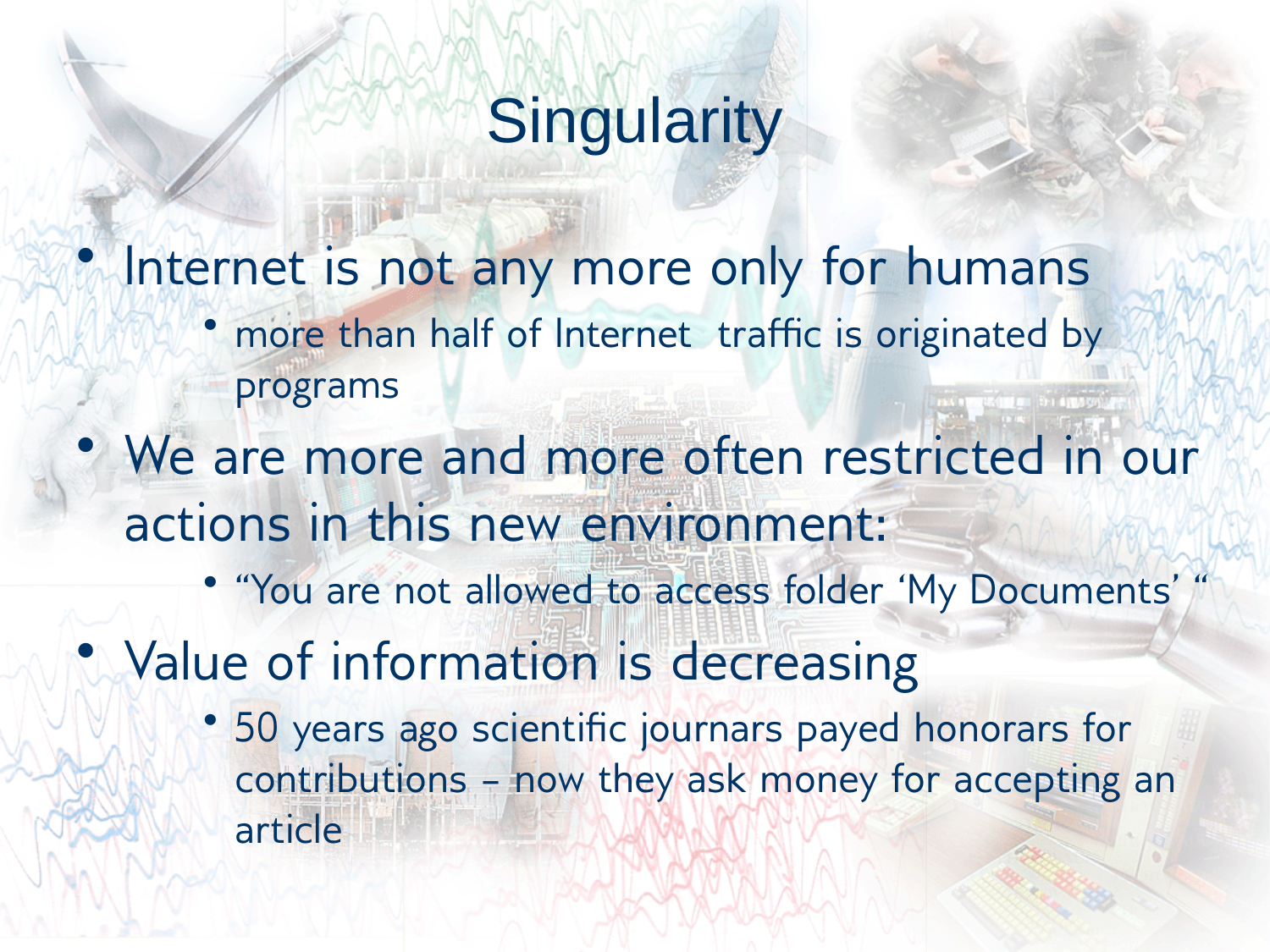

# Singularity
Internet is not any more only for humans
more than half of Internet  traffic is originated by programs
We are more and more often restricted in our actions in this new environment:
“You are not allowed to access folder ‘My Documents’ “
Value of information is decreasing
50 years ago scientific journars payed honorars for contributions – now they ask money for accepting an article